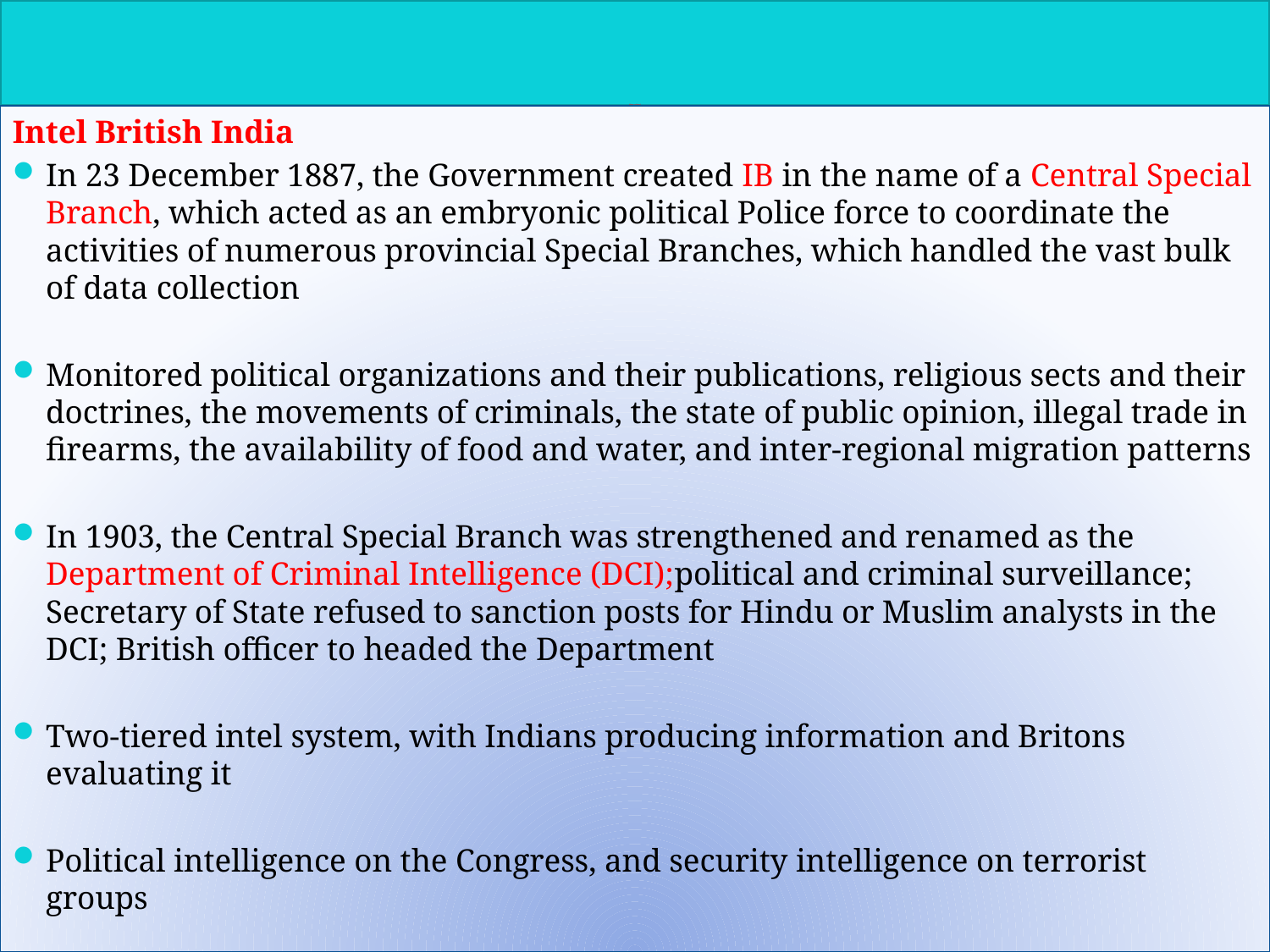

# History of Intel
Intel British India
In 23 December 1887, the Government created IB in the name of a Central Special Branch, which acted as an embryonic political Police force to coordinate the activities of numerous provincial Special Branches, which handled the vast bulk of data collection

Monitored political organizations and their publications, religious sects and their doctrines, the movements of criminals, the state of public opinion, illegal trade in firearms, the availability of food and water, and inter-regional migration patterns

In 1903, the Central Special Branch was strengthened and renamed as the Department of Criminal Intelligence (DCI);political and criminal surveillance; Secretary of State refused to sanction posts for Hindu or Muslim analysts in the DCI; British officer to headed the Department

Two-tiered intel system, with Indians producing information and Britons evaluating it

Political intelligence on the Congress, and security intelligence on terrorist groups